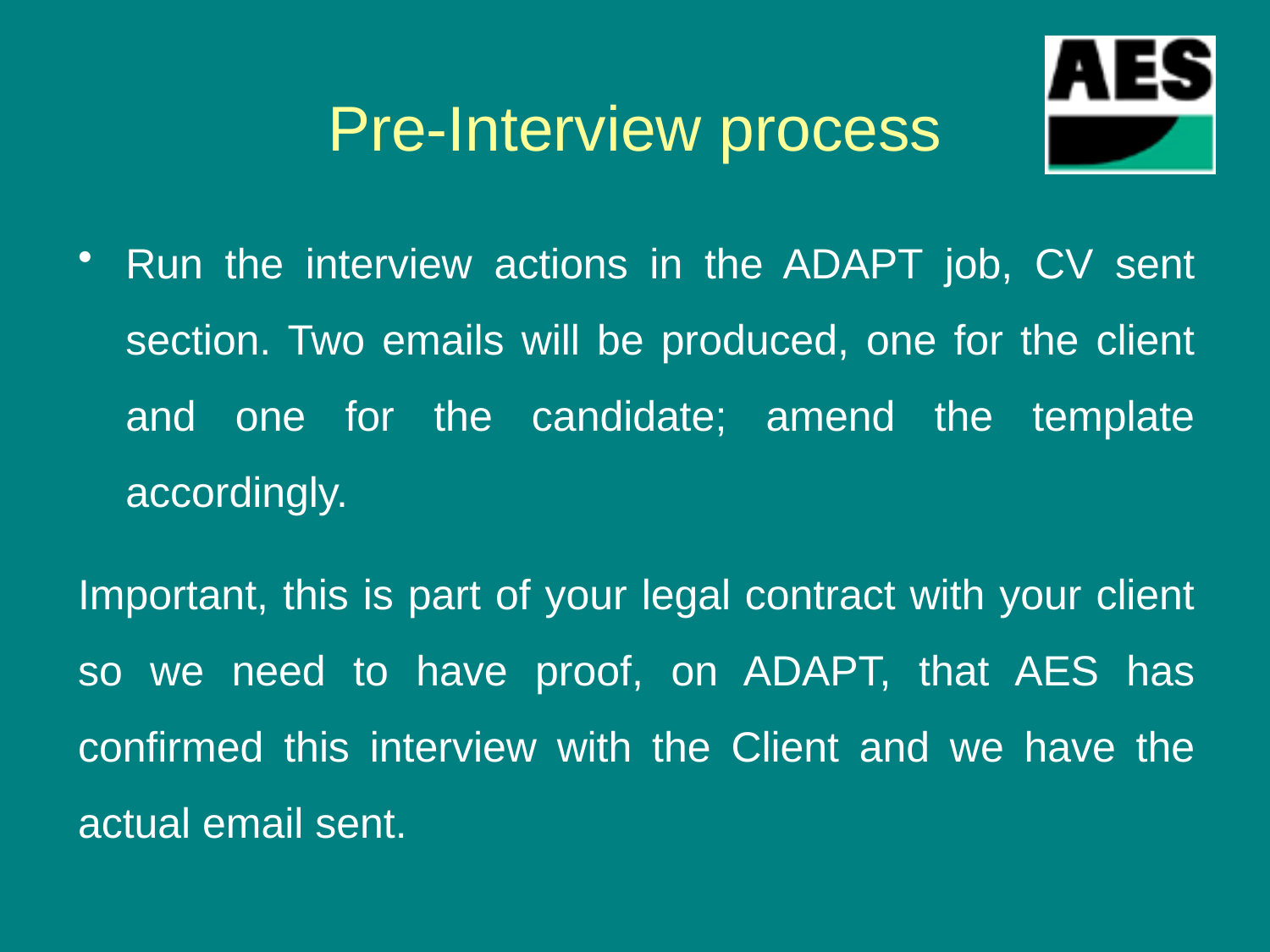

# Pre-Interview process
Run the interview actions in the ADAPT job, CV sent section. Two emails will be produced, one for the client and one for the candidate; amend the template accordingly.
Important, this is part of your legal contract with your client so we need to have proof, on ADAPT, that AES has confirmed this interview with the Client and we have the actual email sent.